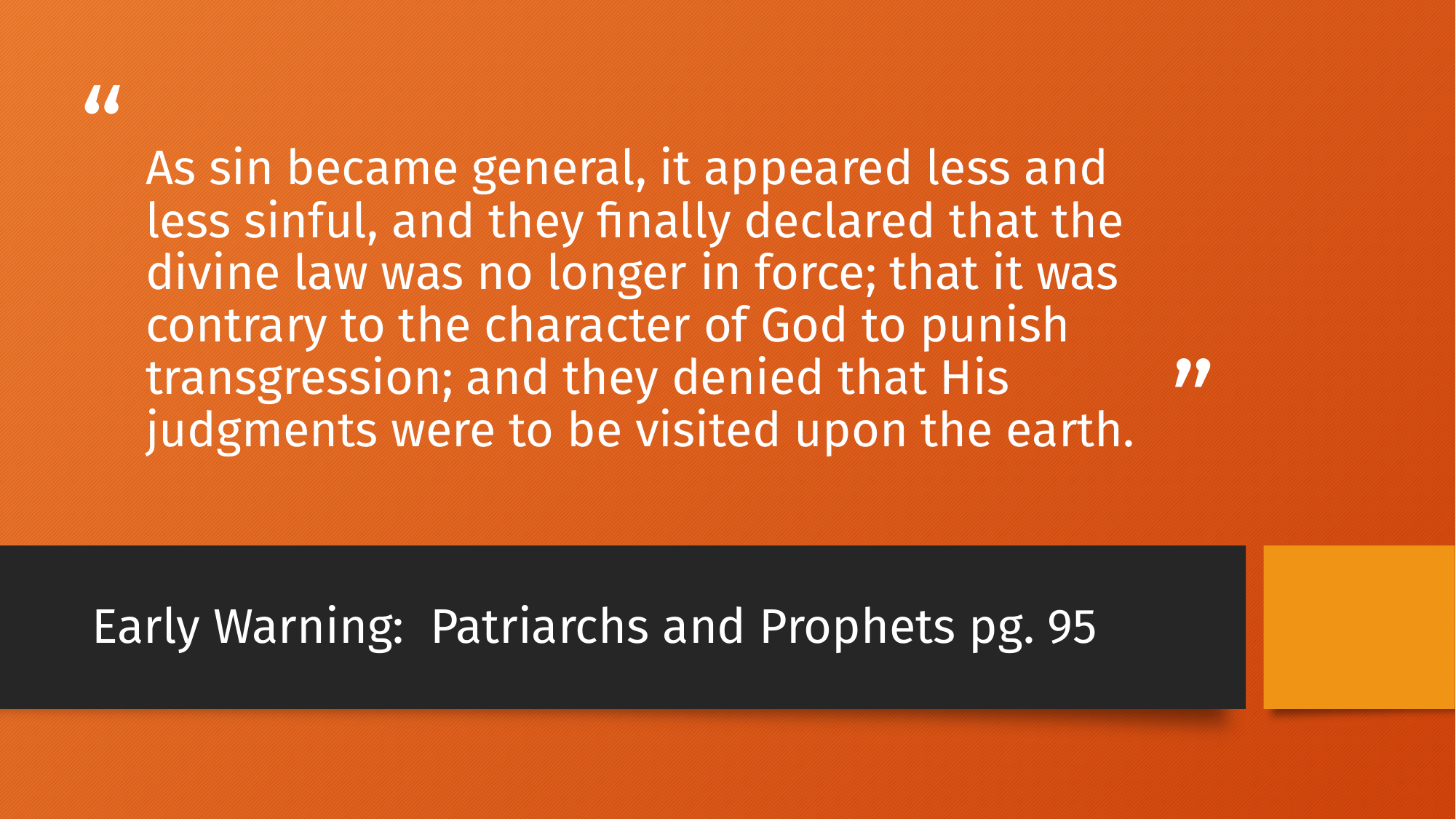

# As sin became general, it appeared less and less sinful, and they finally declared that the divine law was no longer in force; that it was contrary to the character of God to punish transgression; and they denied that His judgments were to be visited upon the earth.
Early Warning:  Patriarchs and Prophets pg. 95